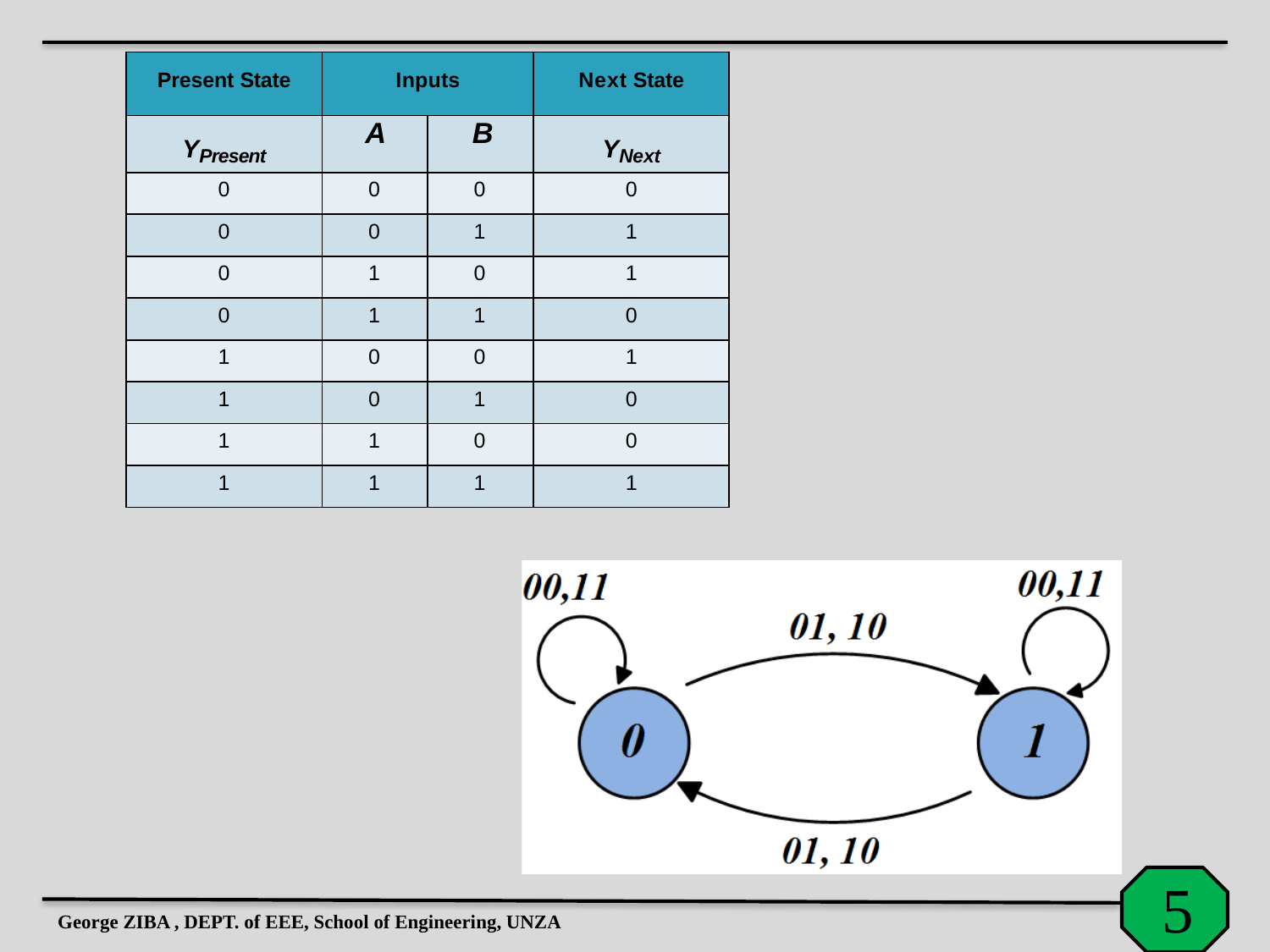

| Present State | Inputs |  | Next State |
| --- | --- | --- | --- |
| YPresent | A | B | YNext |
| 0 | 0 | 0 | 0 |
| 0 | 0 | 1 | 1 |
| 0 | 1 | 0 | 1 |
| 0 | 1 | 1 | 0 |
| 1 | 0 | 0 | 1 |
| 1 | 0 | 1 | 0 |
| 1 | 1 | 0 | 0 |
| 1 | 1 | 1 | 1 |

George ZIBA , DEPT. of EEE, School of Engineering, UNZA

5